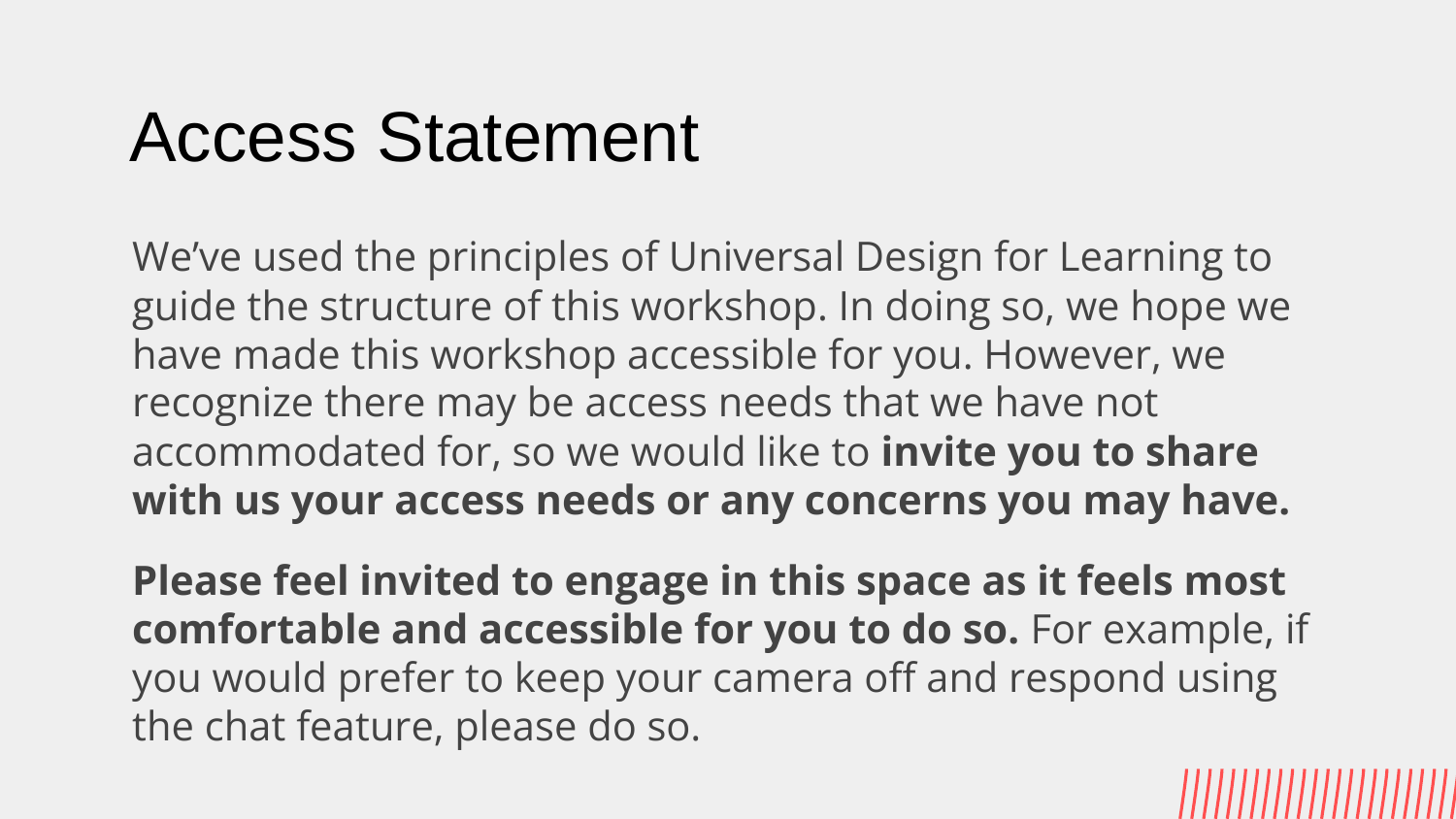

# Access Statement
We’ve used the principles of Universal Design for Learning to guide the structure of this workshop. In doing so, we hope we have made this workshop accessible for you. However, we recognize there may be access needs that we have not accommodated for, so we would like to invite you to share with us your access needs or any concerns you may have.
Please feel invited to engage in this space as it feels most comfortable and accessible for you to do so. For example, if you would prefer to keep your camera off and respond using the chat feature, please do so.